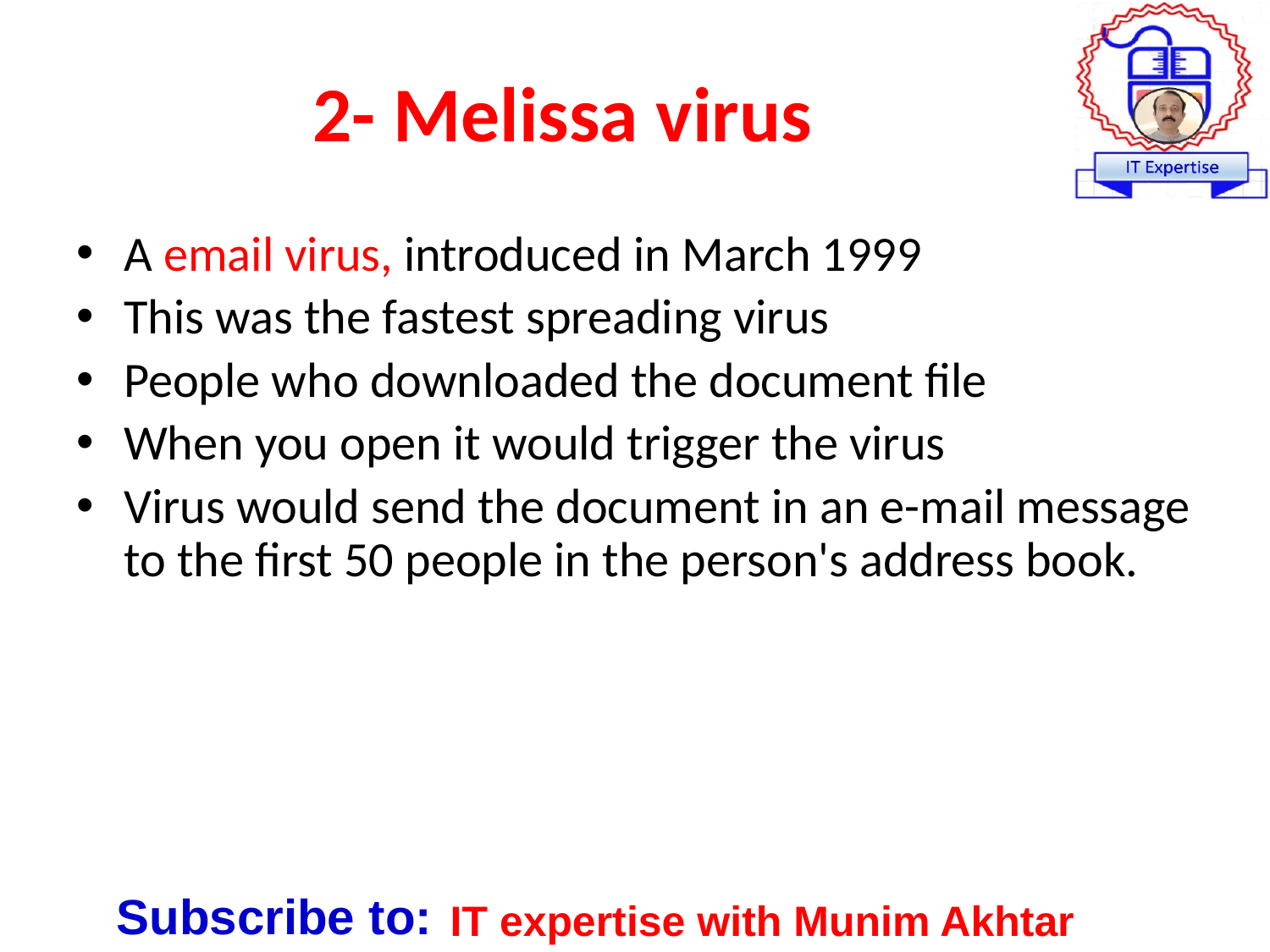

# 2- Melissa virus
A email virus, introduced in March 1999
This was the fastest spreading virus
People who downloaded the document file
When you open it would trigger the virus
Virus would send the document in an e-mail message to the first 50 people in the person's address book.